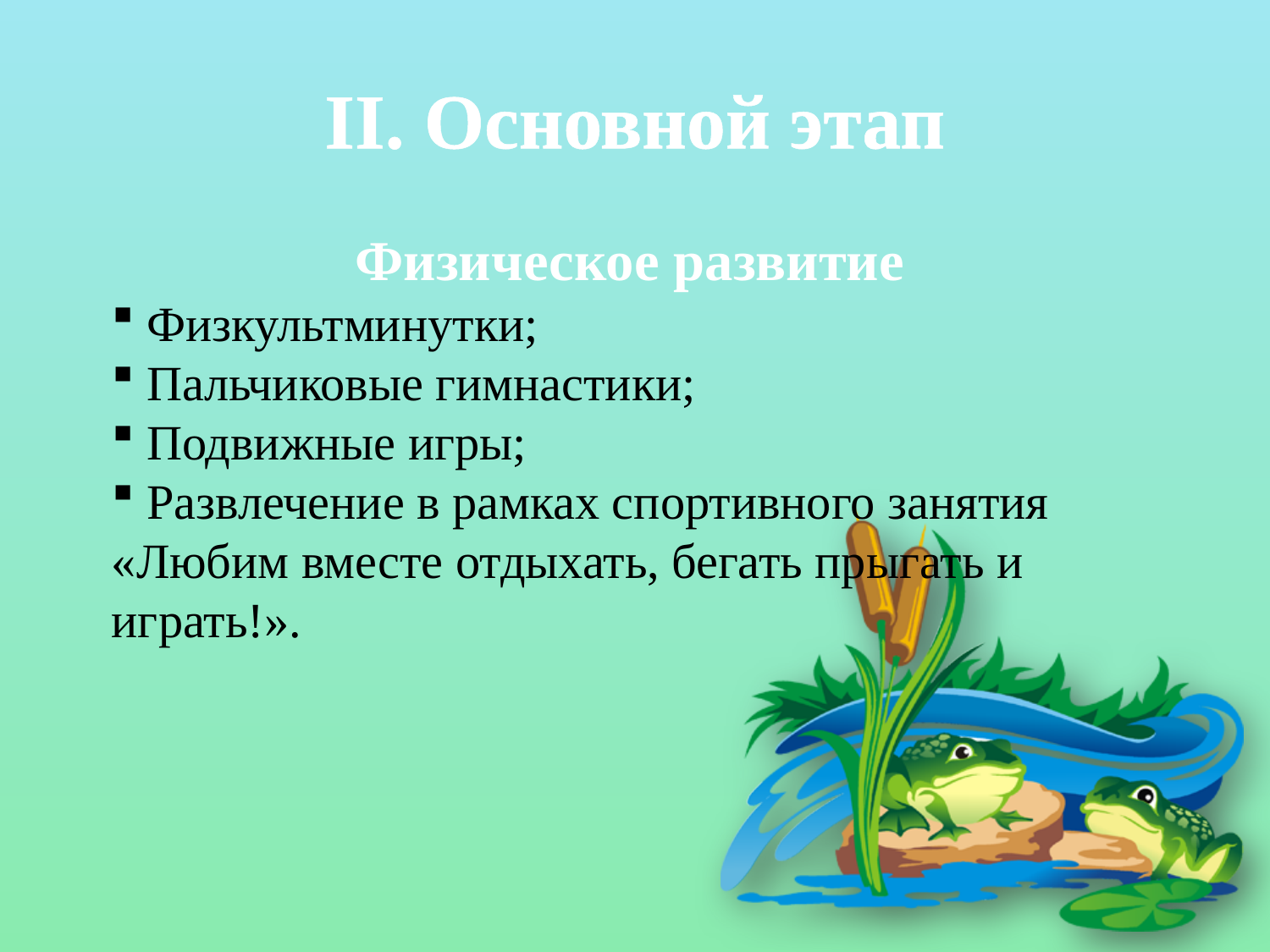

# II. Основной этап
Физическое развитие
 Физкультминутки;
 Пальчиковые гимнастики;
 Подвижные игры;
 Развлечение в рамках спортивного занятия «Любим вместе отдыхать, бегать прыгать и играть!».